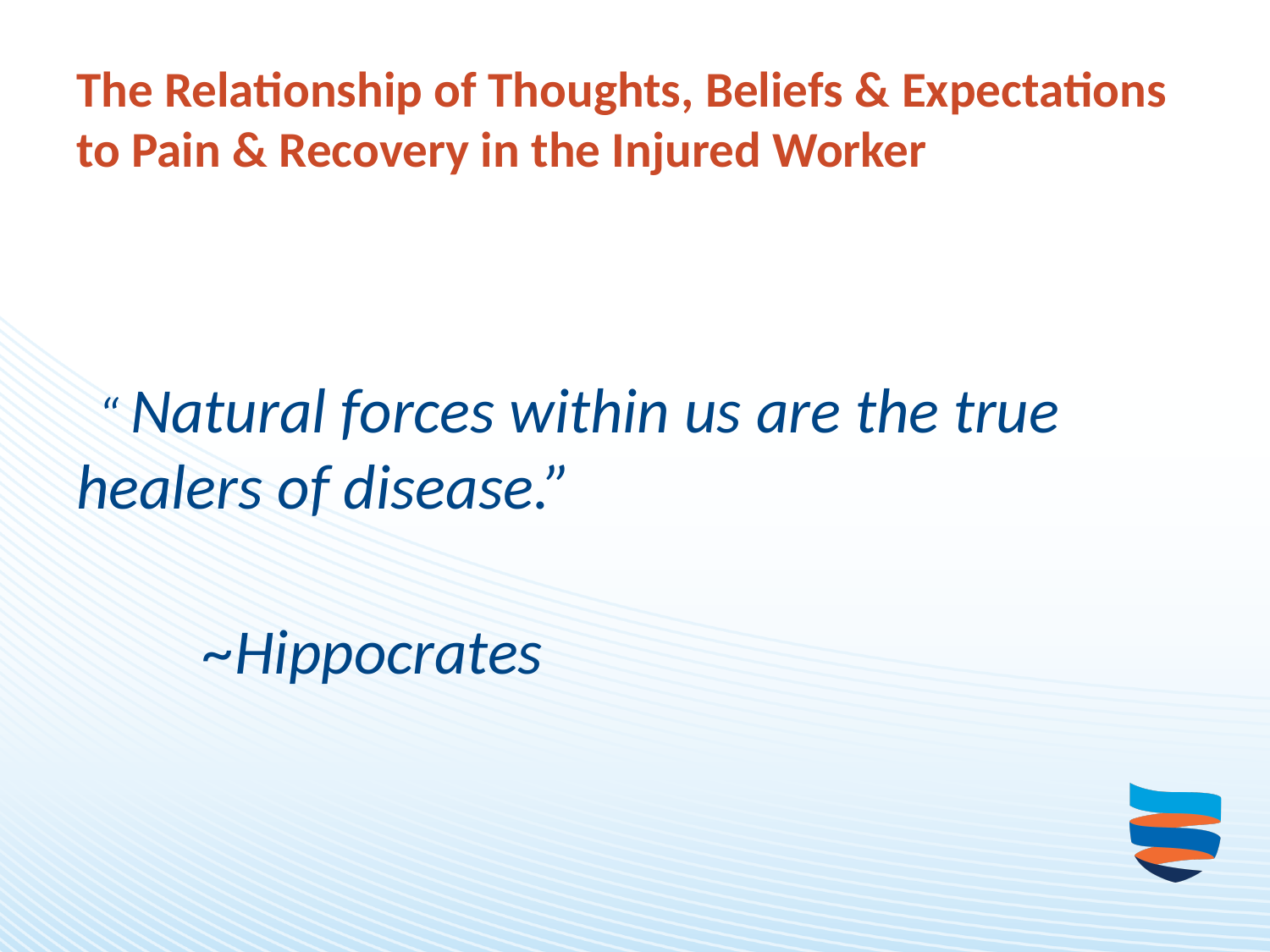

# The Relationship of Thoughts, Beliefs & Expectations to Pain & Recovery in the Injured Worker

  “ Natural forces within us are the true 	healers of disease.”
									~Hippocrates